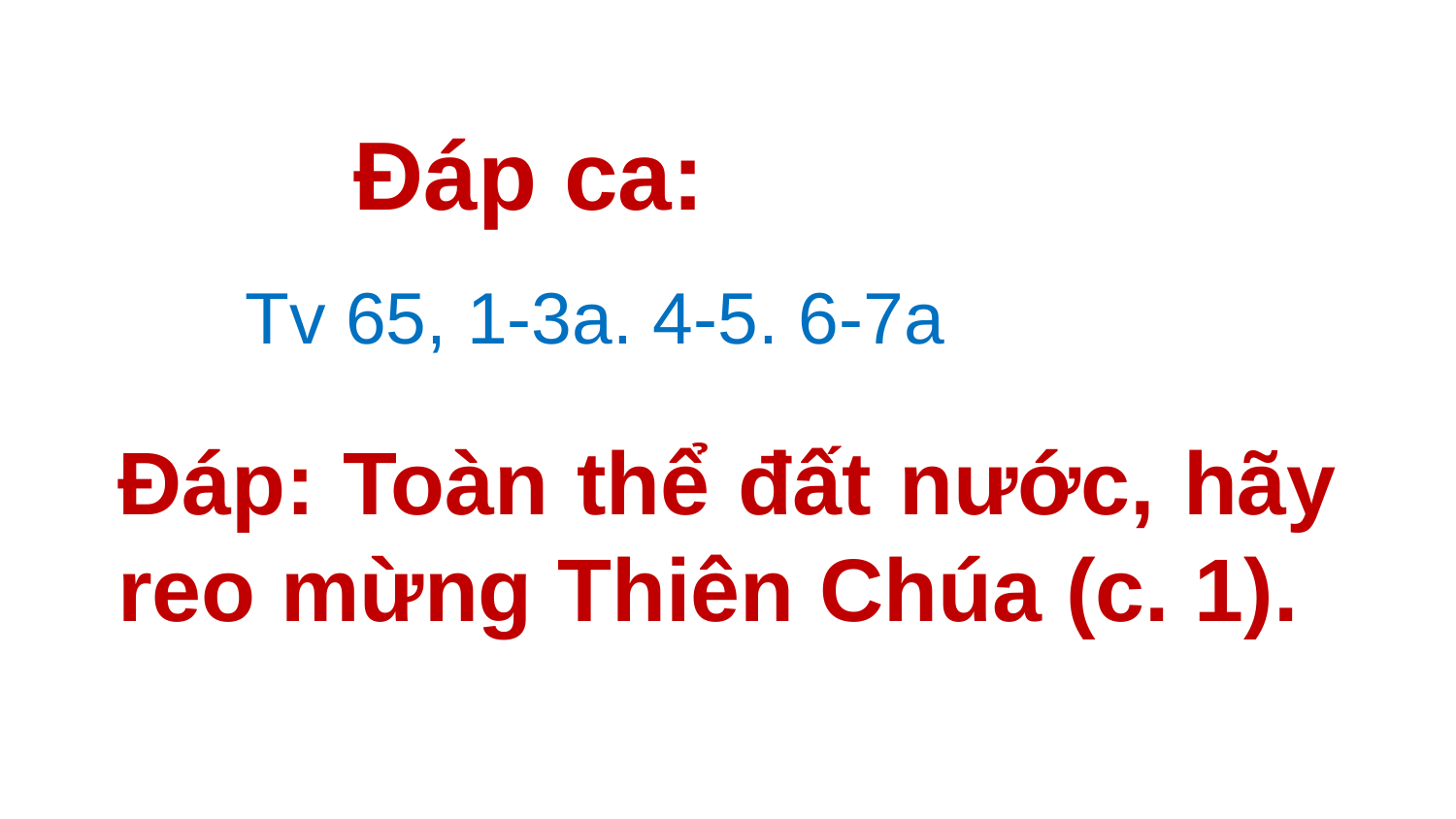

Đáp ca:
Tv 65, 1-3a. 4-5. 6-7a
# Ðáp: Toàn thể đất nước, hãy reo mừng Thiên Chúa (c. 1).